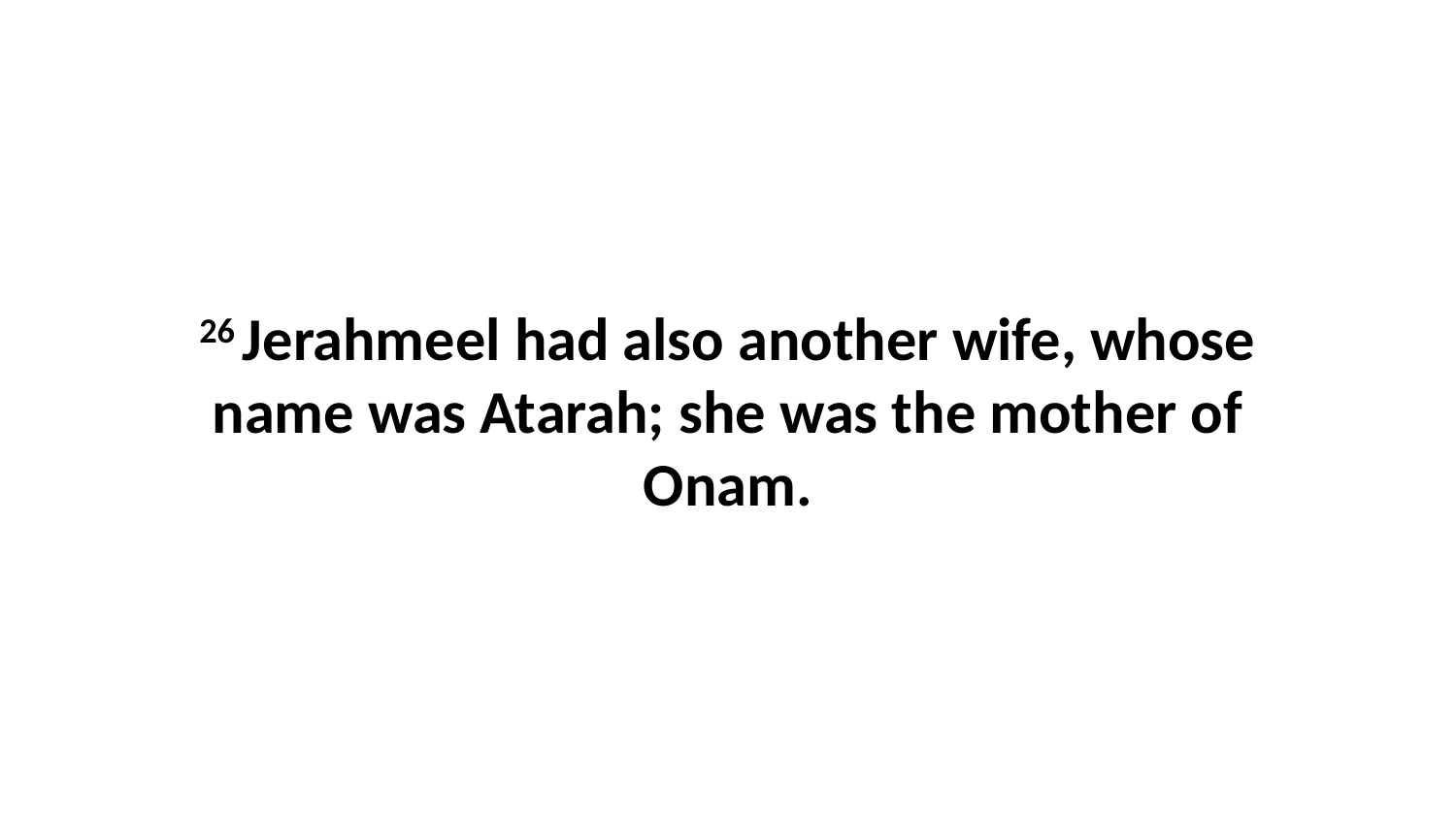

26 Jerahmeel had also another wife, whose name was Atarah; she was the mother of Onam.